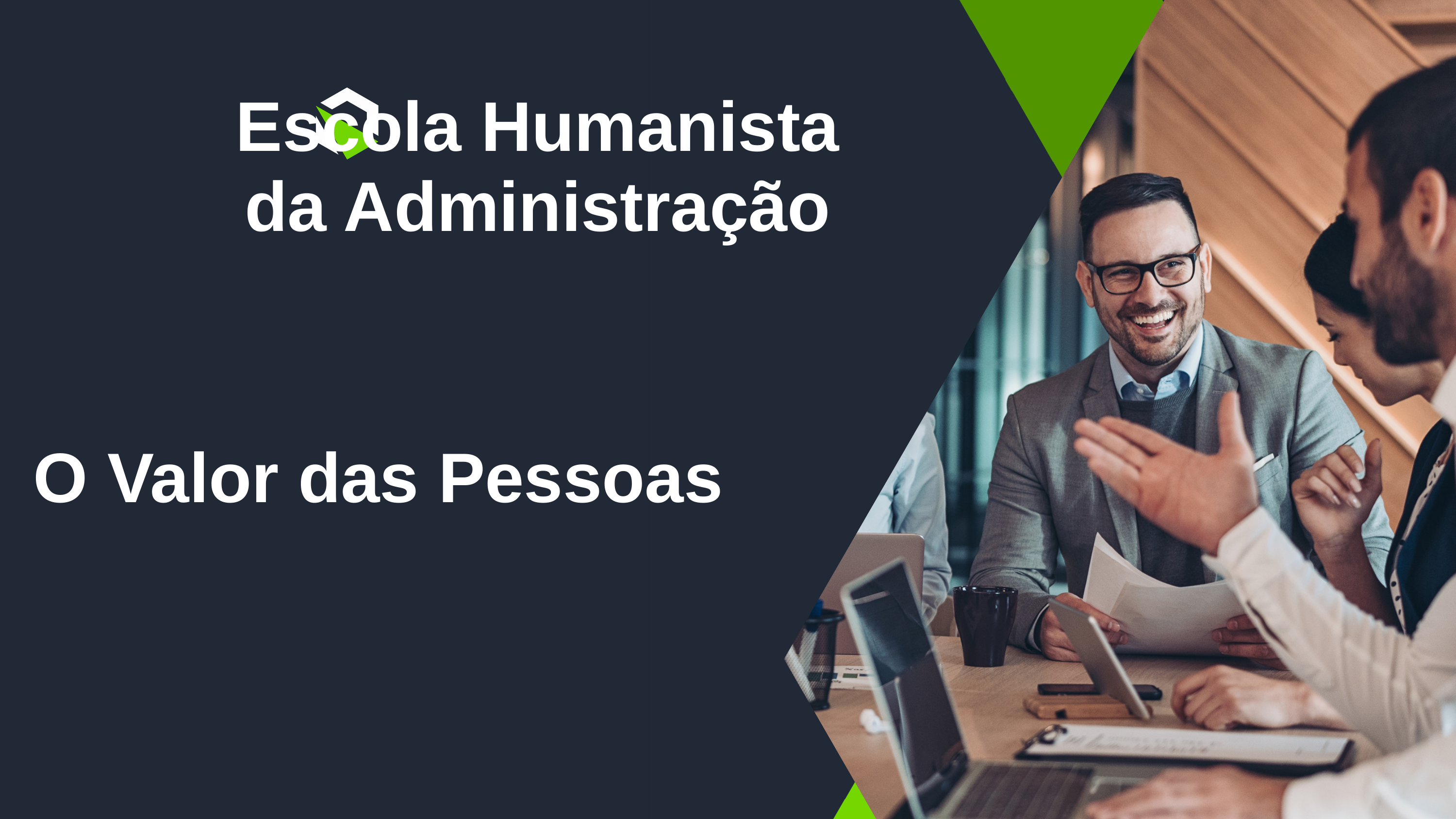

Escola Humanista da Administração

O Valor das Pessoas